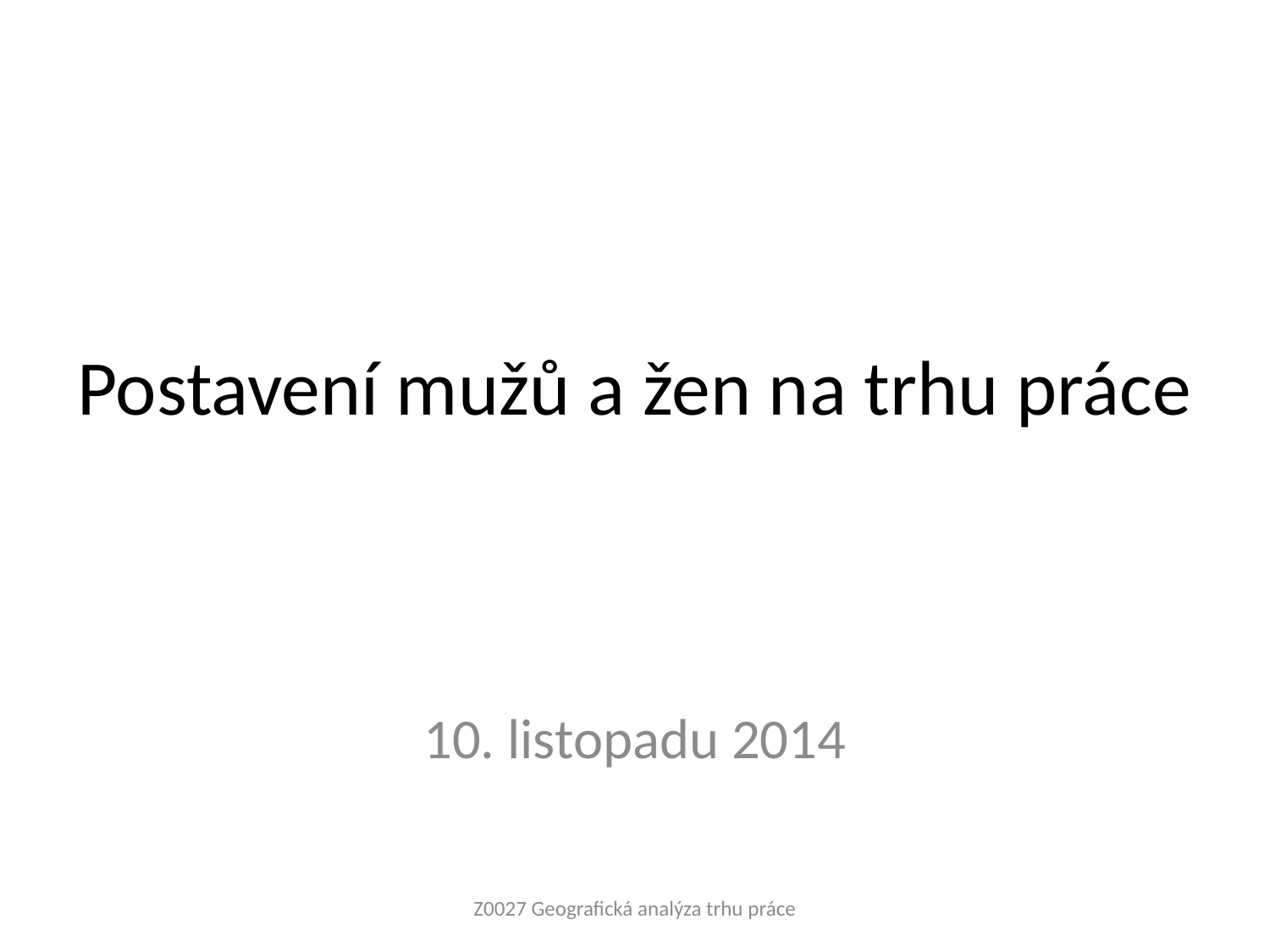

# Postavení mužů a žen na trhu práce
10. listopadu 2014
Z0027 Geografická analýza trhu práce